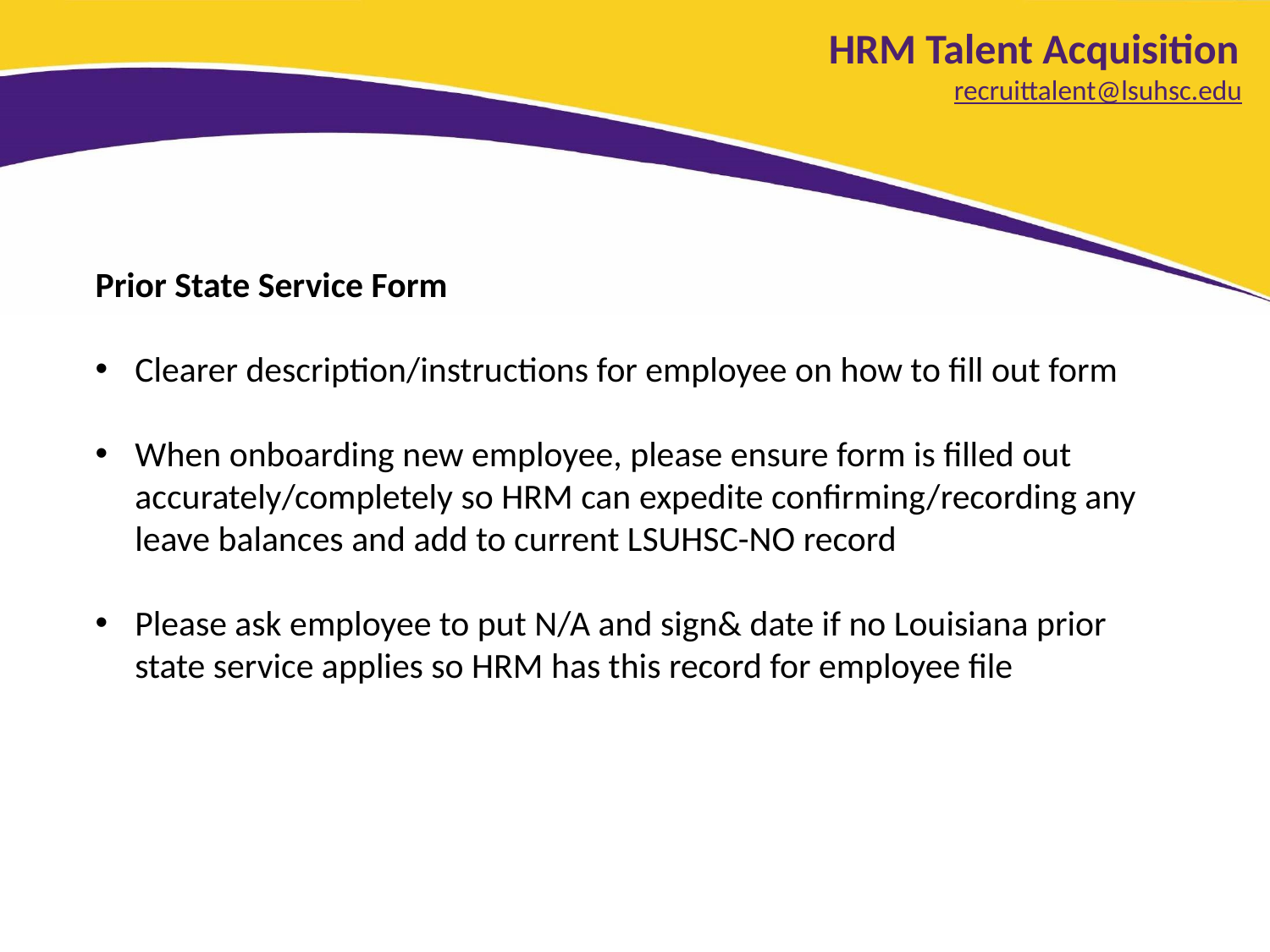

# HRM Talent Acquisition recruittalent@lsuhsc.edu
Prior State Service Form

Clearer description/instructions for employee on how to fill out form

When onboarding new employee, please ensure form is filled out accurately/completely so HRM can expedite confirming/recording any leave balances and add to current LSUHSC-NO record

Please ask employee to put N/A and sign& date if no Louisiana prior state service applies so HRM has this record for employee file